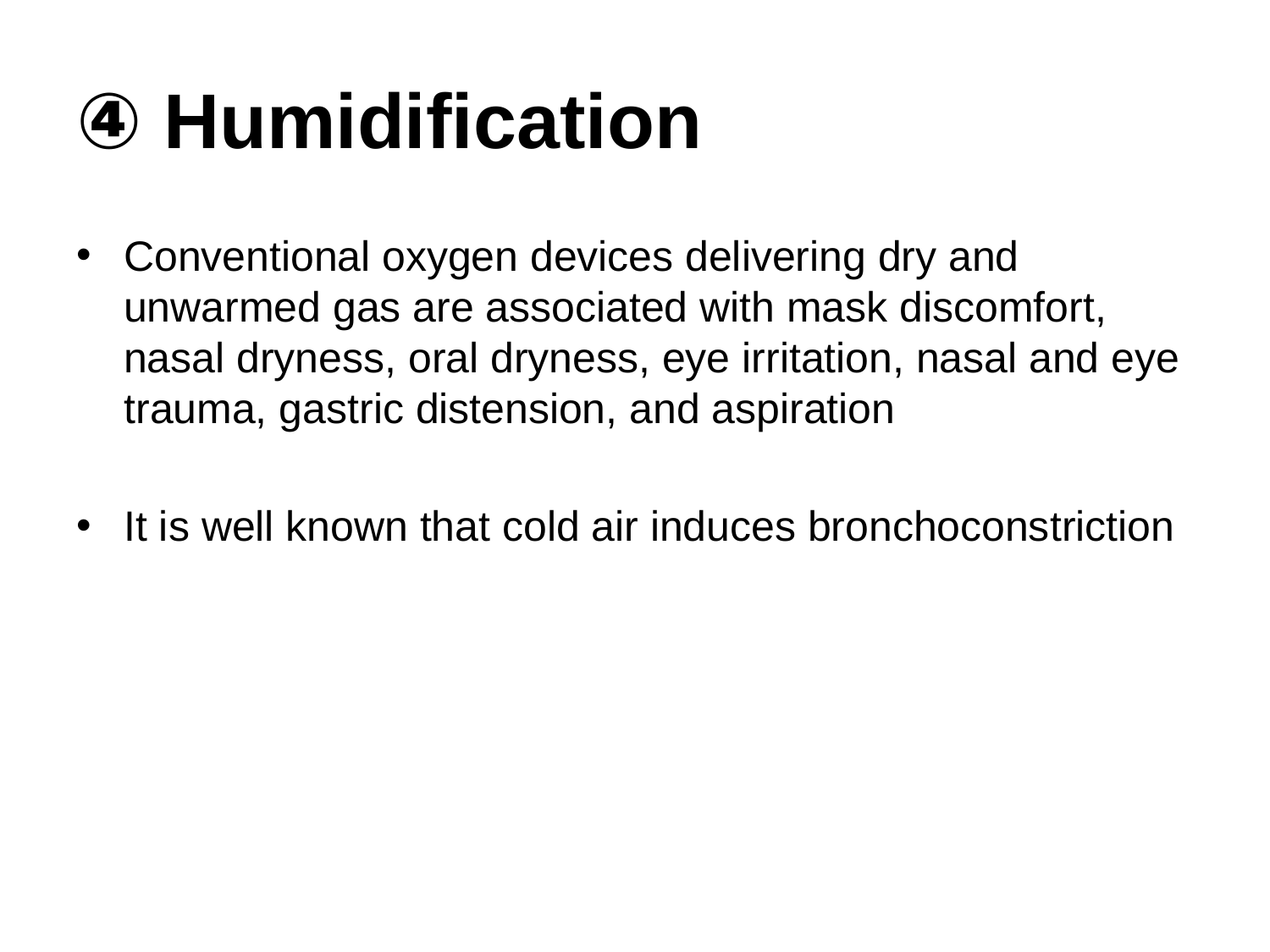

# ④ Humidification
Conventional oxygen devices delivering dry and unwarmed gas are associated with mask discomfort, nasal dryness, oral dryness, eye irritation, nasal and eye trauma, gastric distension, and aspiration

It is well known that cold air induces bronchoconstriction